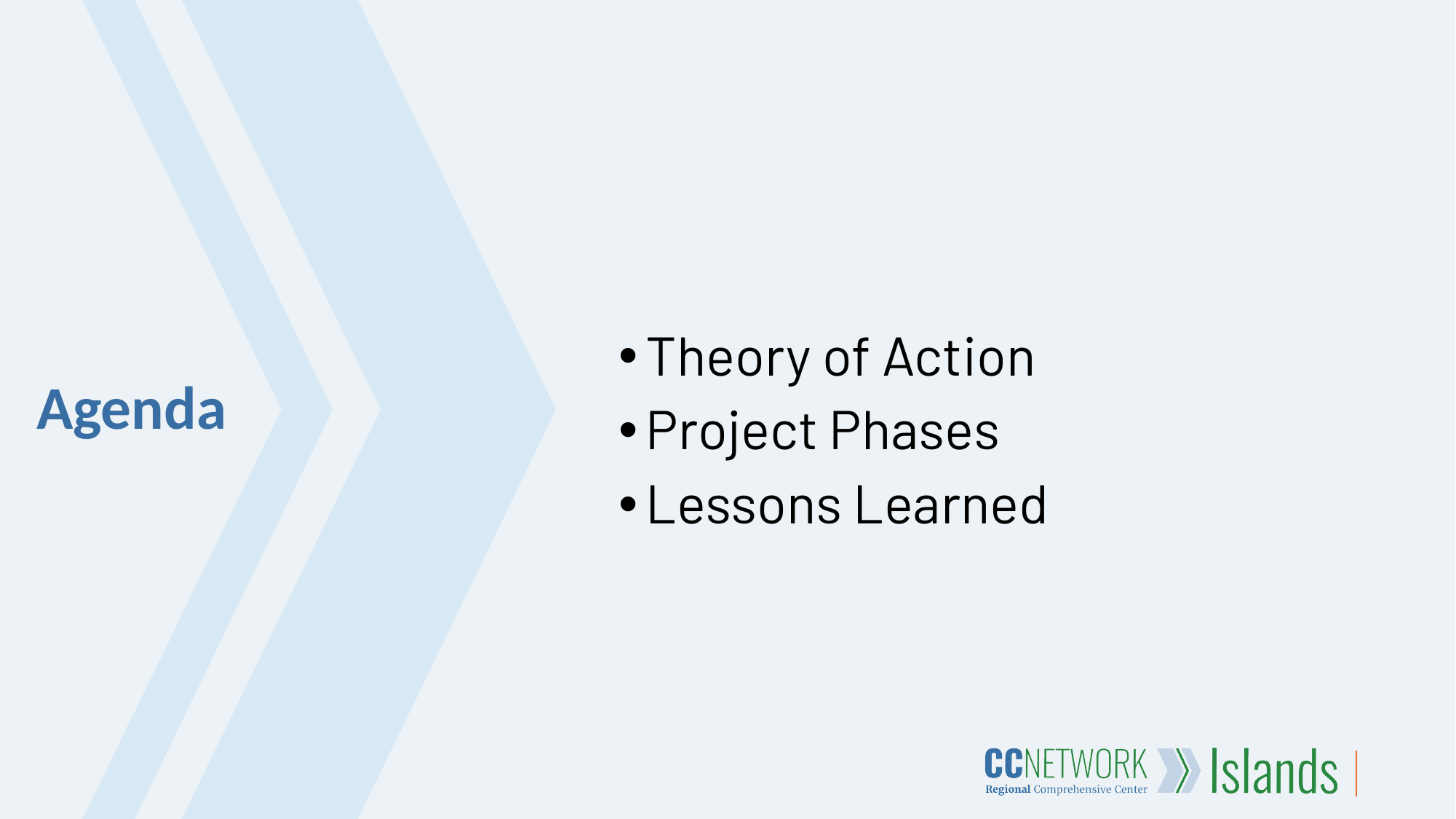

Theory of Action
Project Phases
Lessons Learned
# Agenda